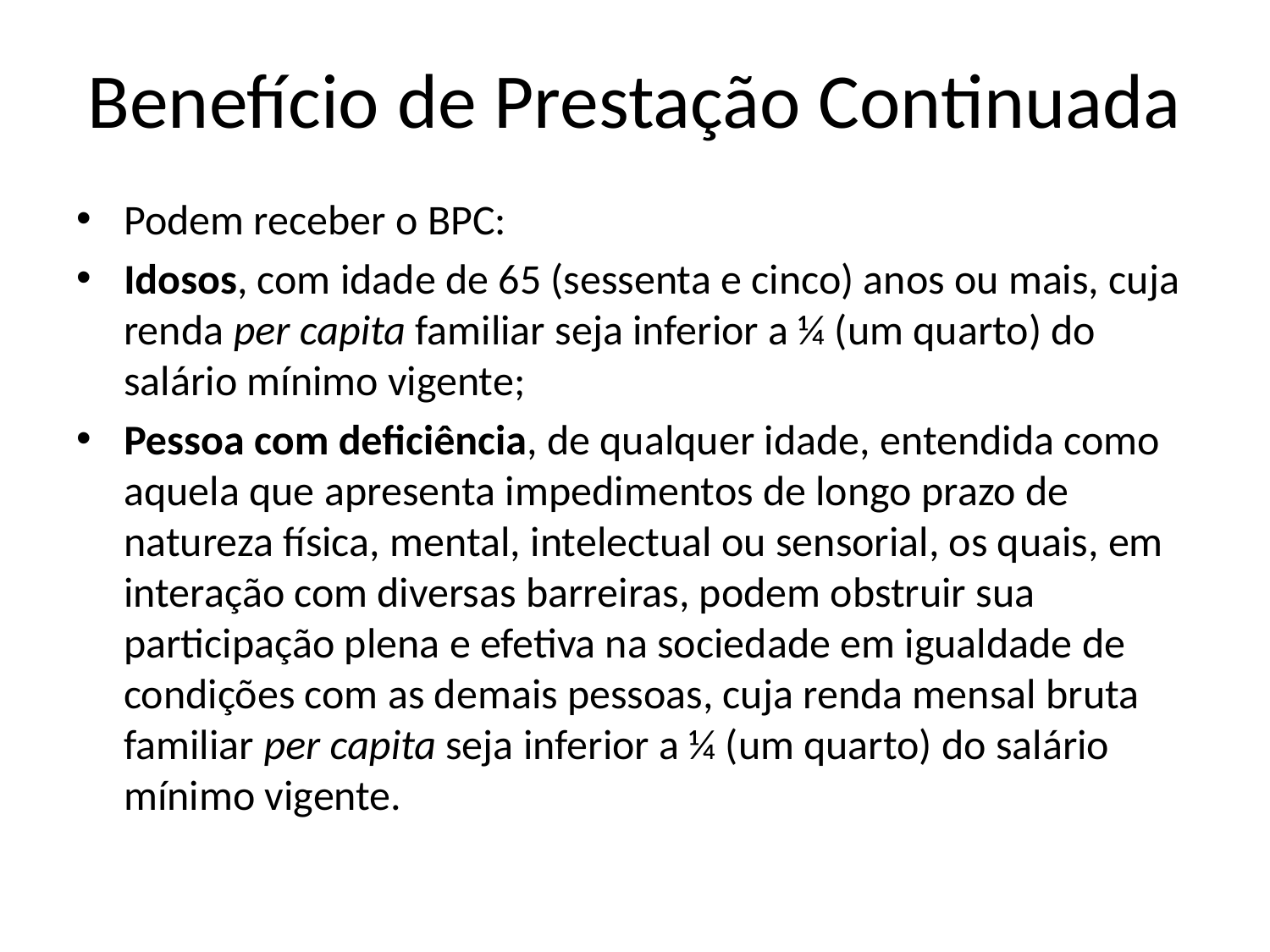

# Benefício de Prestação Continuada
Podem receber o BPC:
Idosos, com idade de 65 (sessenta e cinco) anos ou mais, cuja renda per capita familiar seja inferior a ¼ (um quarto) do salário mínimo vigente;
Pessoa com deficiência, de qualquer idade, entendida como aquela que apresenta impedimentos de longo prazo de natureza física, mental, intelectual ou sensorial, os quais, em interação com diversas barreiras, podem obstruir sua participação plena e efetiva na sociedade em igualdade de condições com as demais pessoas, cuja renda mensal bruta familiar per capita seja inferior a ¼ (um quarto) do salário mínimo vigente.